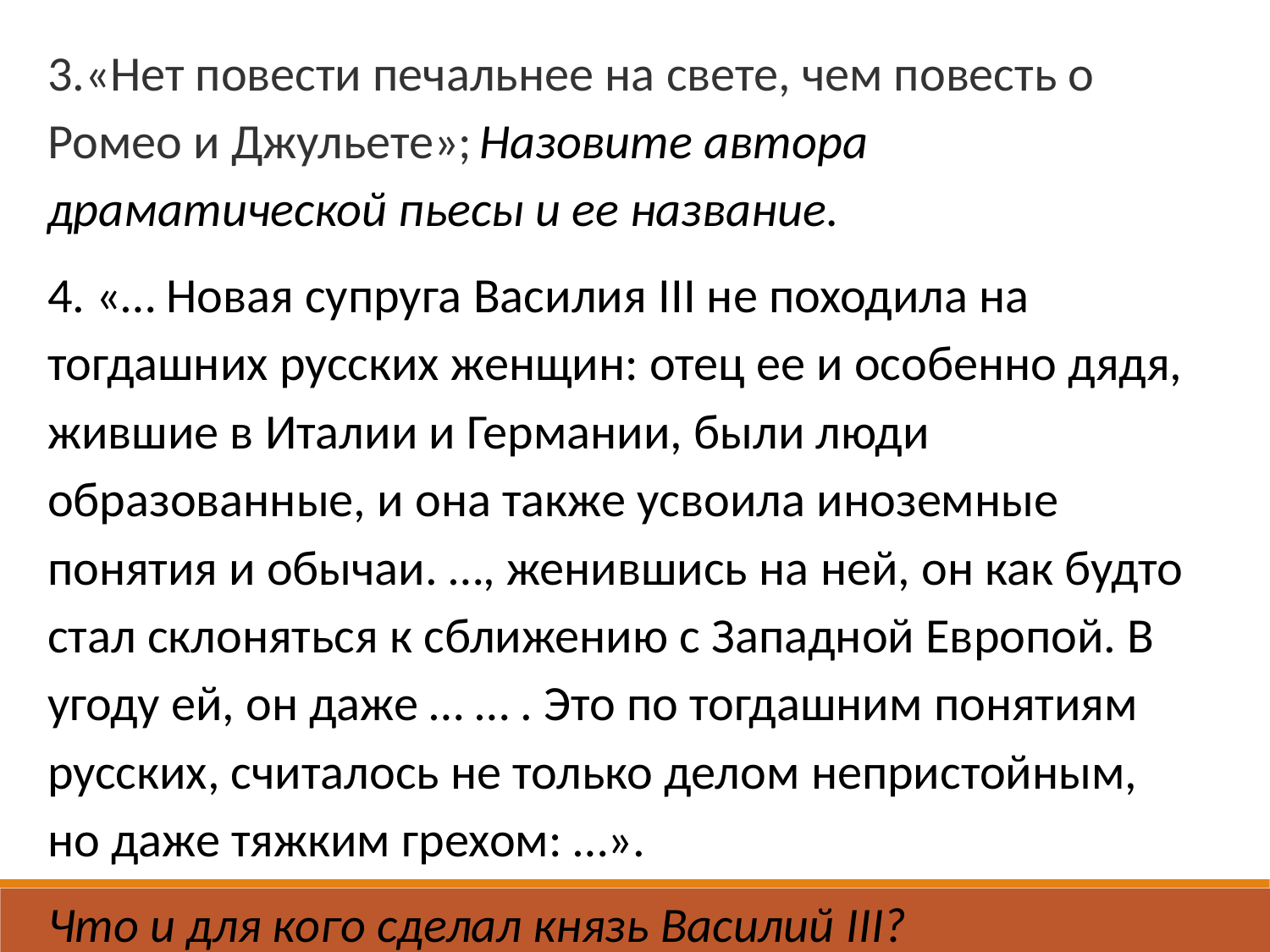

3.«Нет повести печальнее на свете, чем повесть о Ромео и Джульете»; Назовите автора драматической пьесы и ее название.
4. «… Новая супруга Василия III не походила на тогдашних русских женщин: отец ее и особенно дядя, жившие в Италии и Германии, были люди образованные, и она также усвоила иноземные понятия и обычаи. …, женившись на ней, он как будто стал склоняться к сближению с Западной Европой. В угоду ей, он даже … … . Это по тогдашним понятиям русских, считалось не только делом непристойным, но даже тяжким грехом: …».
Что и для кого сделал князь Василий III?